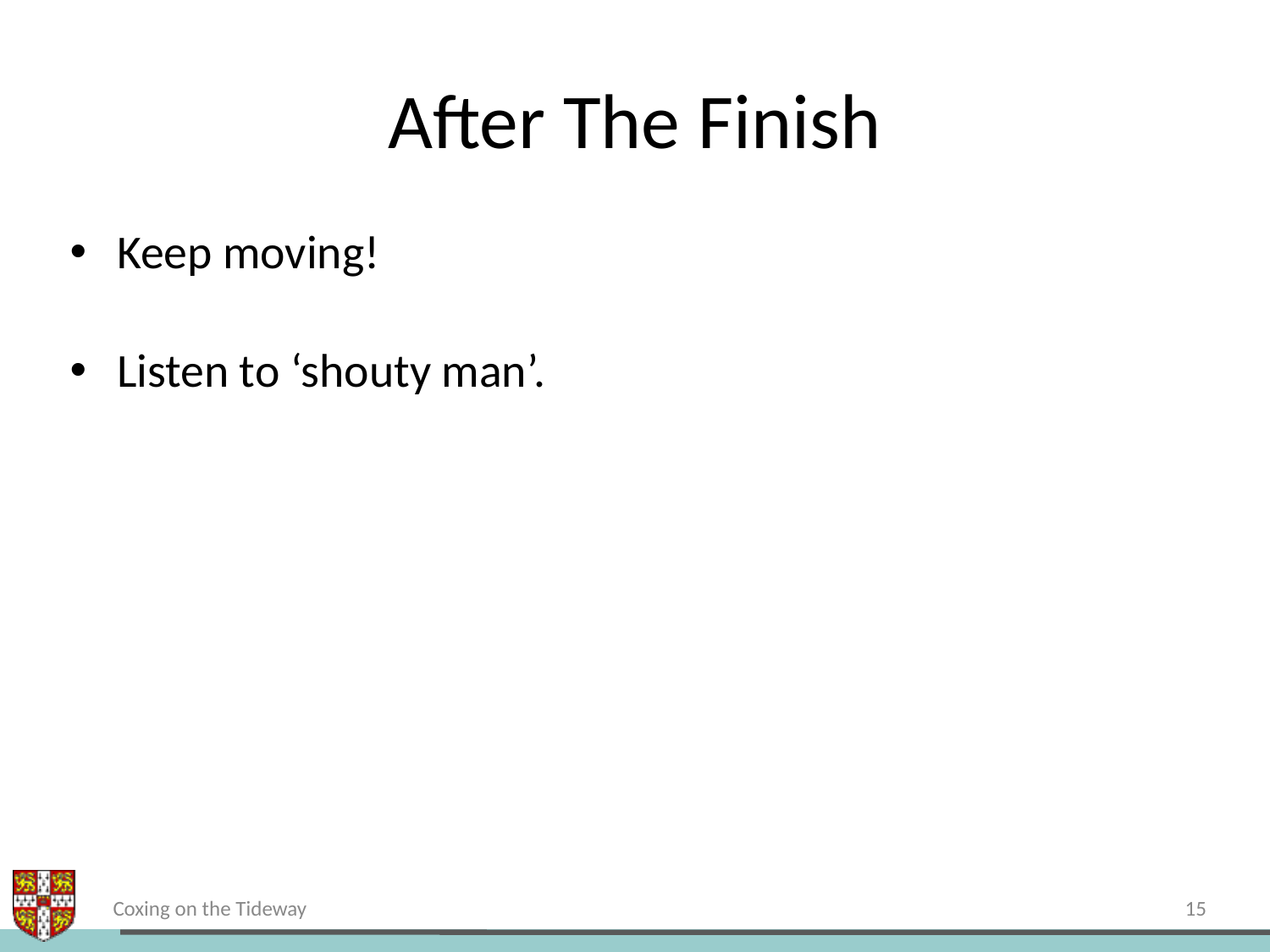

# After The Finish
Keep moving!
Listen to ‘shouty man’.
15
Coxing on the Tideway